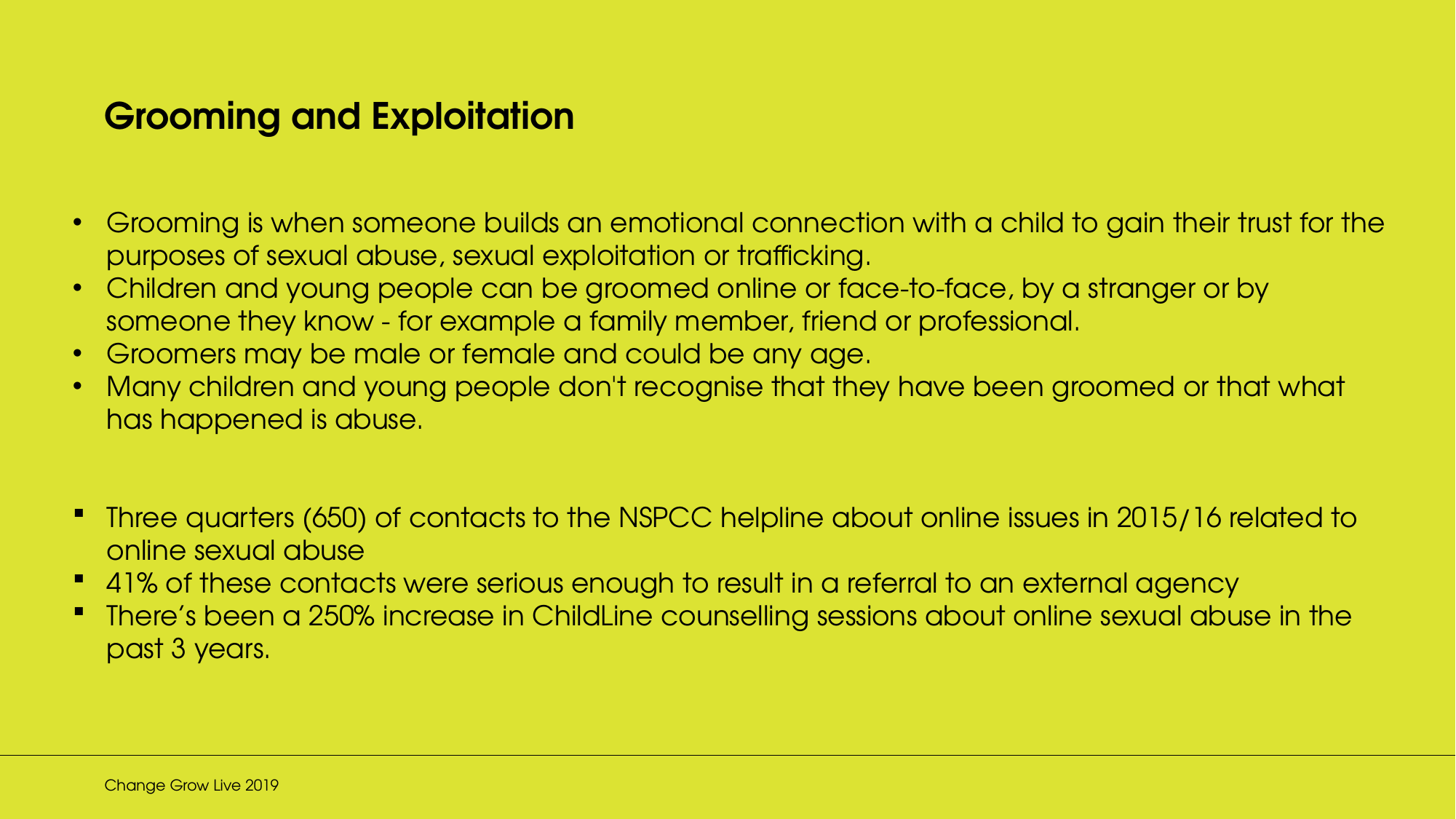

Grooming and Exploitation
Grooming is when someone builds an emotional connection with a child to gain their trust for the purposes of sexual abuse, sexual exploitation or trafficking.
Children and young people can be groomed online or face-to-face, by a stranger or by someone they know - for example a family member, friend or professional.
Groomers may be male or female and could be any age.
Many children and young people don't recognise that they have been groomed or that what has happened is abuse.

Three quarters (650) of contacts to the NSPCC helpline about online issues in 2015/16 related to online sexual abuse
41% of these contacts were serious enough to result in a referral to an external agency
There’s been a 250% increase in ChildLine counselling sessions about online sexual abuse in the past 3 years.